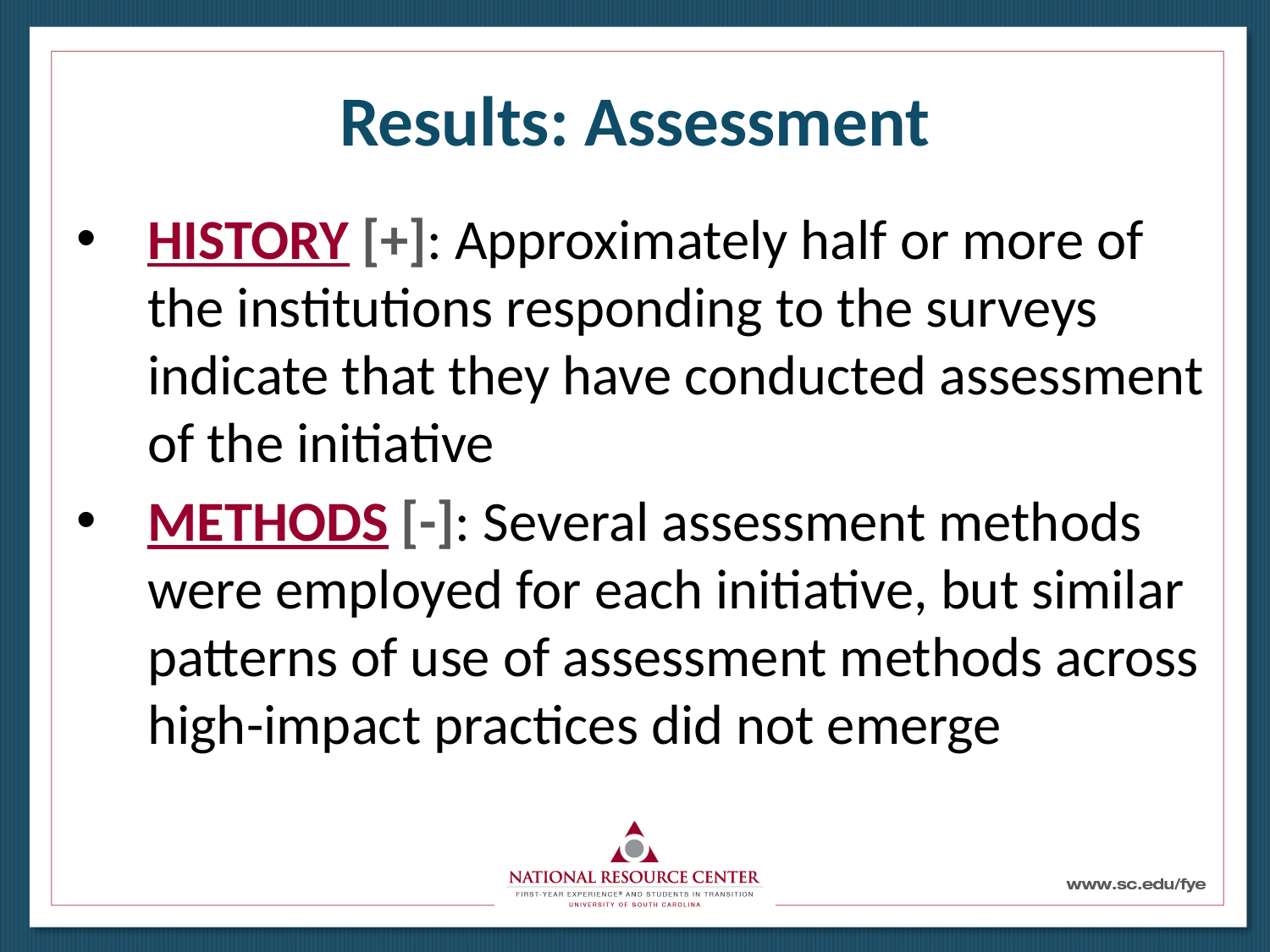

# Results: Assessment
HISTORY [+]: Approximately half or more of the institutions responding to the surveys indicate that they have conducted assessment of the initiative
METHODS [-]: Several assessment methods were employed for each initiative, but similar patterns of use of assessment methods across high-impact practices did not emerge